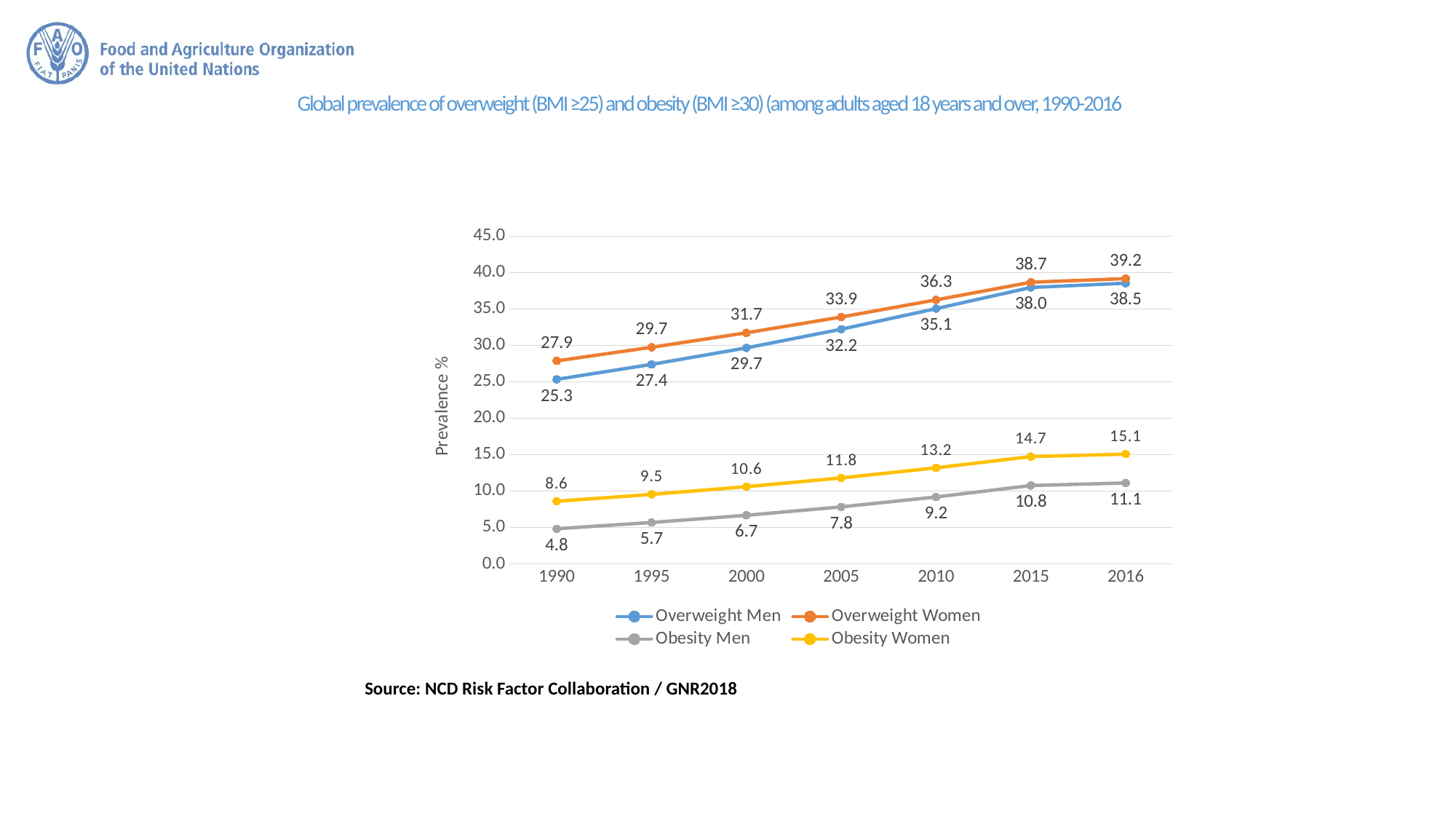

Global prevalence of overweight (BMI ≥25) and obesity (BMI ≥30) (among adults aged 18 years and over, 1990-2016

### Chart

| Category | Overweight Men | Overweight Women | Obesity Men | Obesity Women |
|---|---|---|---|---|
| 1990 | 25.3435489044507 | 27.8812757675591 | 4.83564775437339 | 8.6095041837469 |
| 1995 | 27.40083160708389 | 29.74675017003938 | 5.691180234727916 | 9.54644636331285 |
| 2000 | 29.6665127085095 | 31.7358062425606 | 6.680614770540408 | 10.6074680251229 |
| 2005 | 32.22624982920471 | 33.9036813085612 | 7.8338964488395 | 11.8082403887316 |
| 2010 | 35.05468677067606 | 36.2556360491757 | 9.19328735443242 | 13.1939100339202 |
| 2015 | 37.9559762770392 | 38.6782514771182 | 10.7660248539153 | 14.7418635975297 |
| 2016 | 38.5453940314411 | 39.17113143775259 | 11.1136605917124 | 15.0755815644921 |
Source: NCD Risk Factor Collaboration / GNR2018